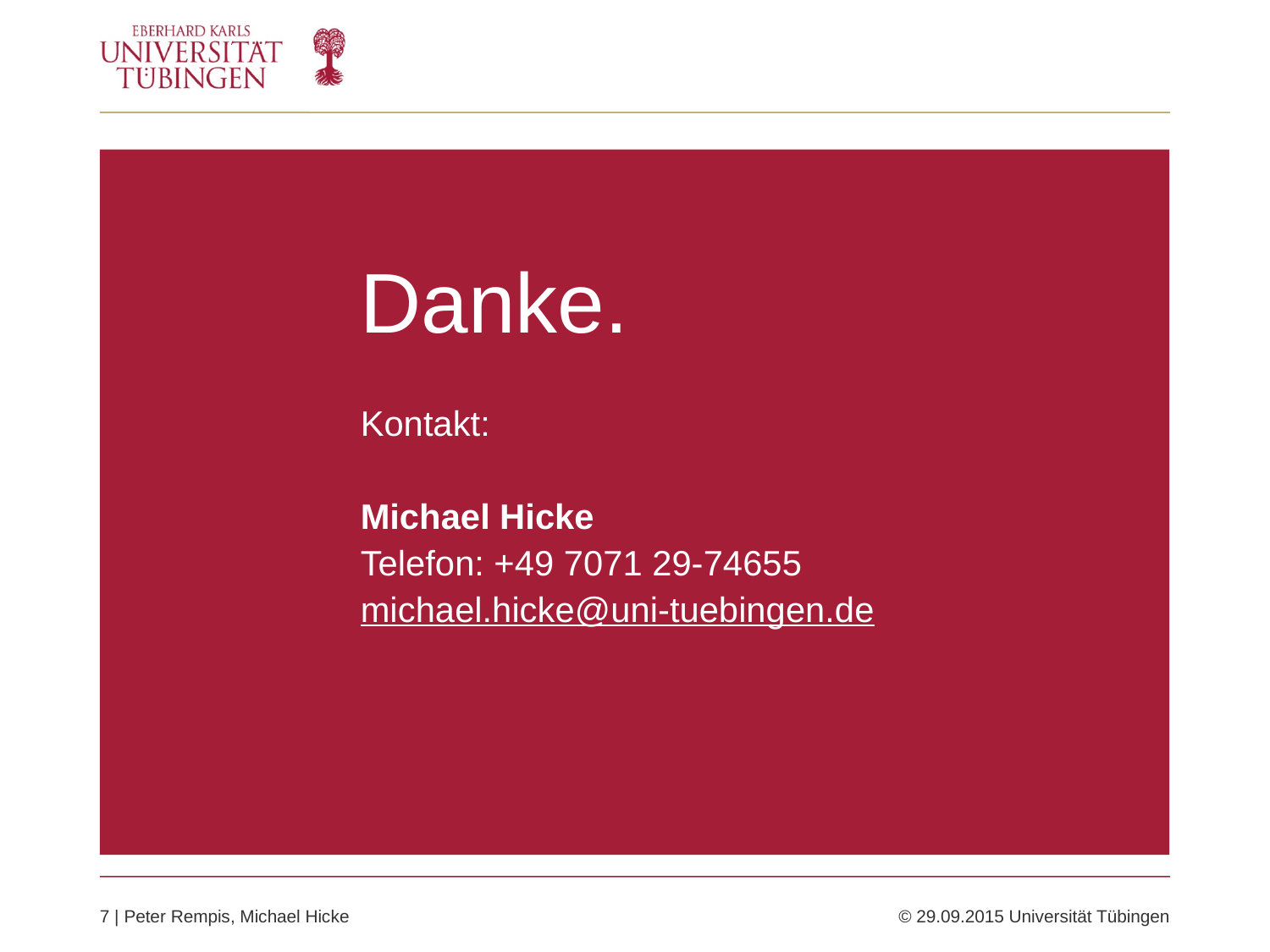

Danke.

Kontakt:

Michael Hicke
Telefon: +49 7071 29-74655
michael.hicke@uni-tuebingen.de

7 | Peter Rempis, Michael Hicke	© 29.09.2015 Universität Tübingen